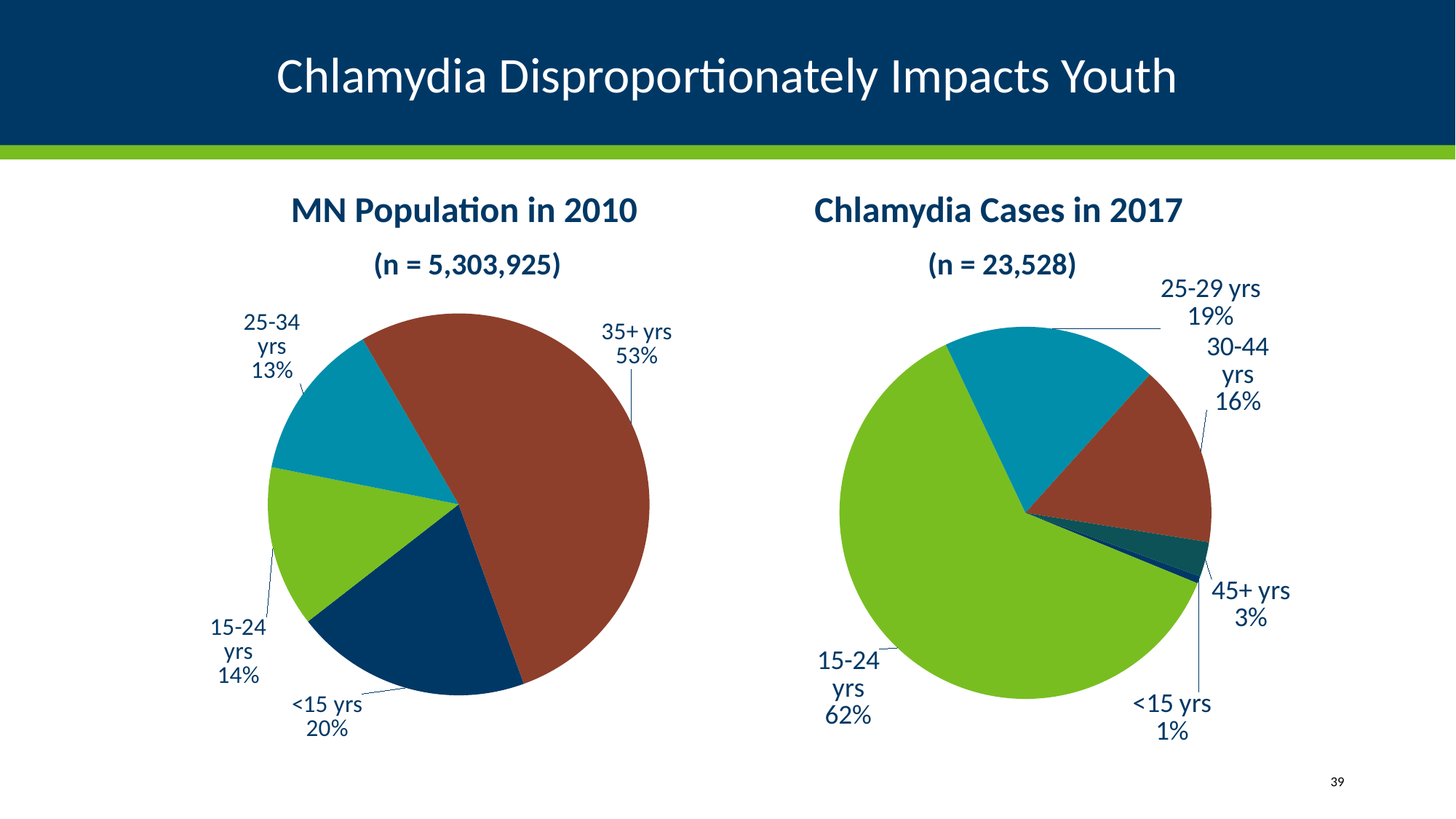

# Chlamydia Disproportionately Impacts Youth
MN Population in 2010
 (n = 5,303,925)
Chlamydia Cases in 2017
 (n = 23,528)

### Chart

| Category |  |  |
|---|---|---|
| <15 yrs | 1063382.0 | None |
| 15-24 yrs | 723480.0 | None |
| 25-34 yrs | 715586.0 | None |
| 35+ yrs | 2801477.0 | None |

### Chart

| Category |  |  |
|---|---|---|
| <15 yrs | 148.0 | None |
| 15-24 yrs | 14534.0 | None |
| 25-29 yrs | 4401.0 | None |
| 30-44 yrs | 3733.0 | None |
| 45+ yrs | 712.0 | None |
39